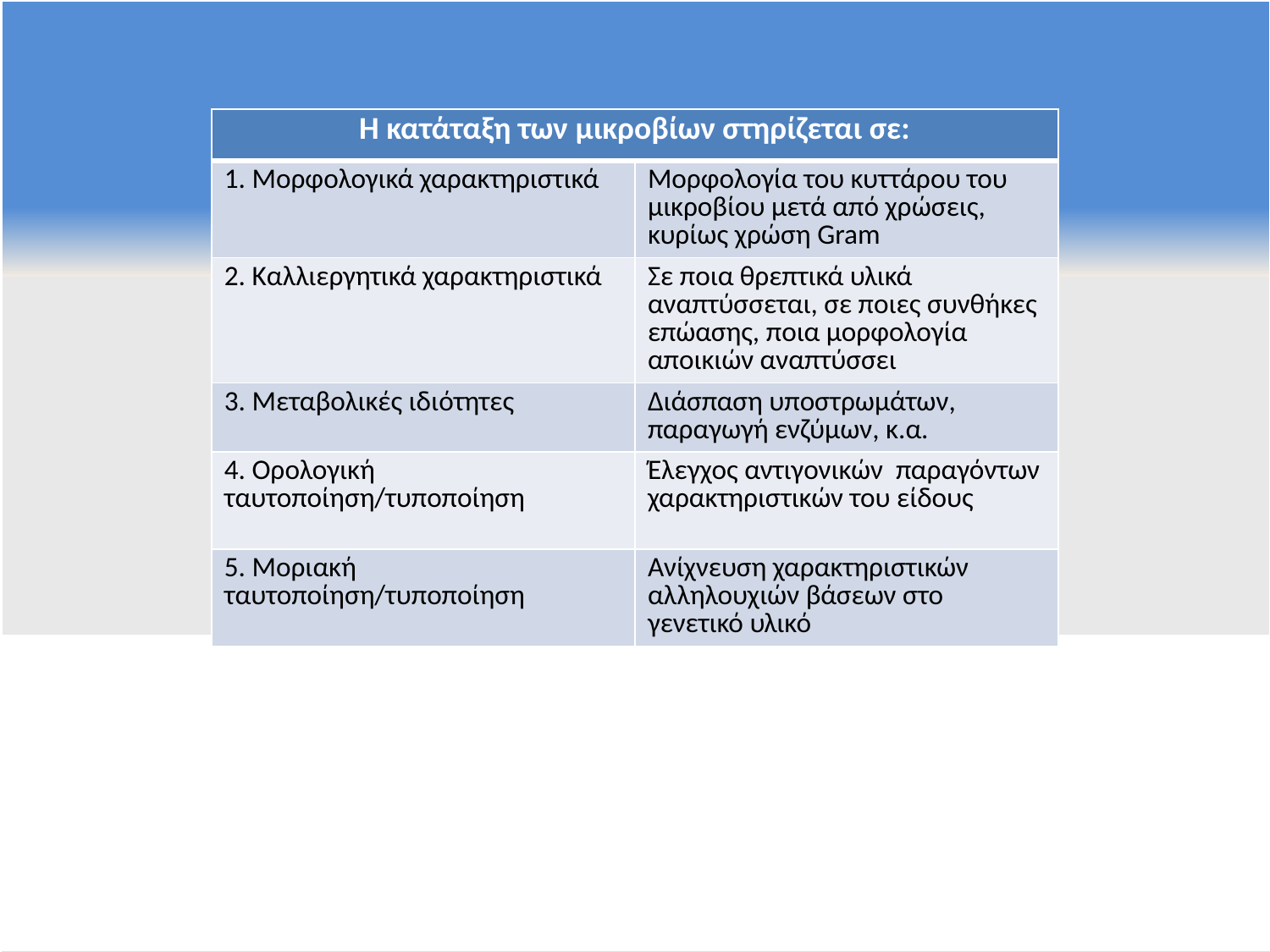

| Η κατάταξη των μικροβίων στηρίζεται σε: |  |
| --- | --- |
| 1. Μορφολογικά χαρακτηριστικά | Μορφολογία του κυττάρου του μικροβίου μετά από χρώσεις, κυρίως χρώση Gram |
| 2. Καλλιεργητικά χαρακτηριστικά | Σε ποια θρεπτικά υλικά αναπτύσσεται, σε ποιες συνθήκες επώασης, ποια μορφολογία αποικιών αναπτύσσει |
| 3. Μεταβολικές ιδιότητες | Διάσπαση υποστρωμάτων, παραγωγή ενζύμων, κ.α. |
| 4. Ορολογική ταυτοποίηση/τυποποίηση | Έλεγχος αντιγονικών παραγόντων χαρακτηριστικών του είδους |
| 5. Μοριακή ταυτοποίηση/τυποποίηση | Ανίχνευση χαρακτηριστικών αλληλουχιών βάσεων στο γενετικό υλικό |